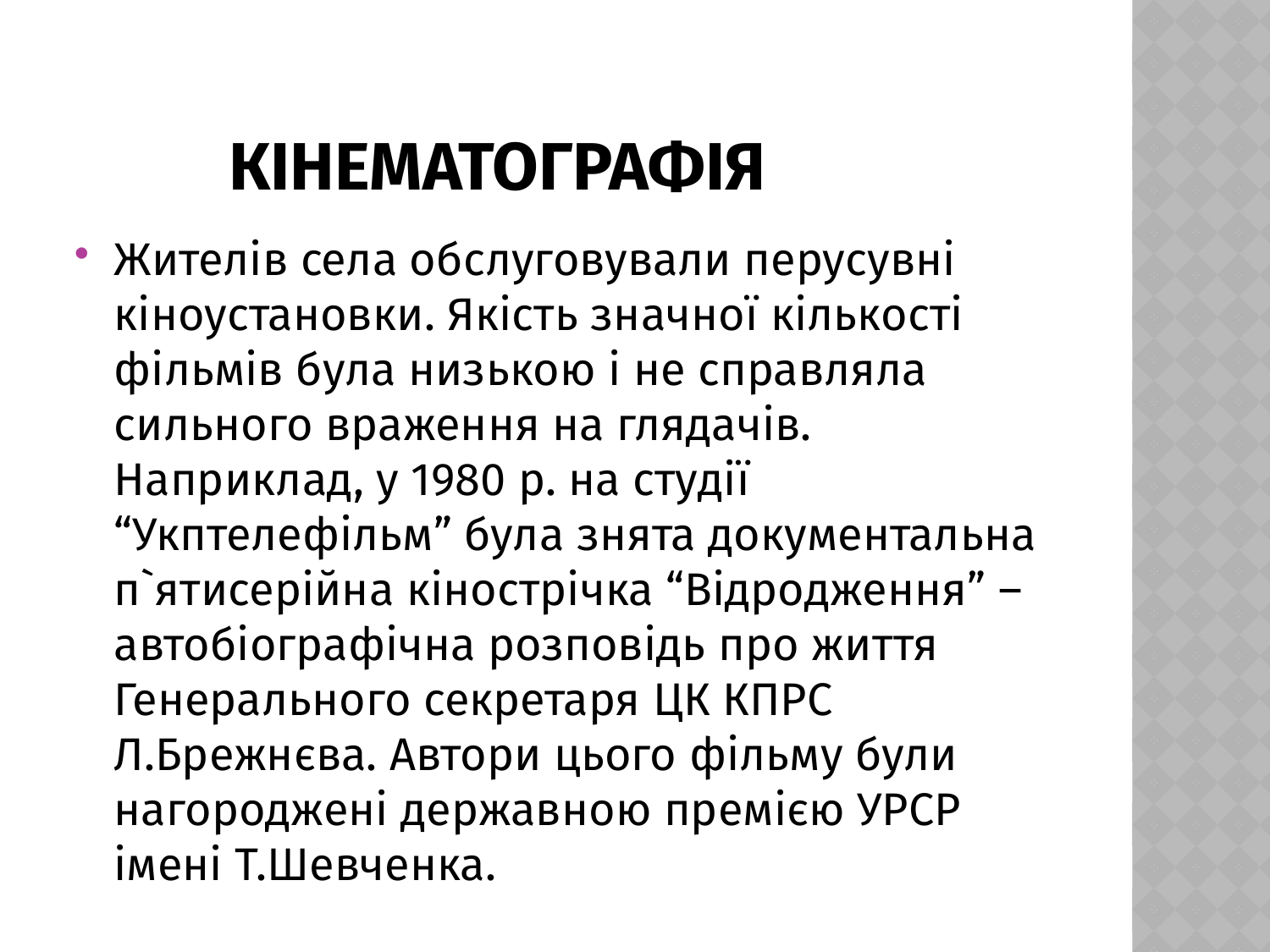

# Кінематографія
Жителів села обслуговували перусувні кіноустановки. Якість значної кількості фільмів була низькою і не справляла сильного враження на глядачів. Наприклад, у 1980 р. на студії “Укптелефільм” була знята документальна п`ятисерійна кінострічка “Відродження” – автобіографічна розповідь про життя Генерального секретаря ЦК КПРС Л.Брежнєва. Автори цього фільму були нагороджені державною премією УРСР імені Т.Шевченка.